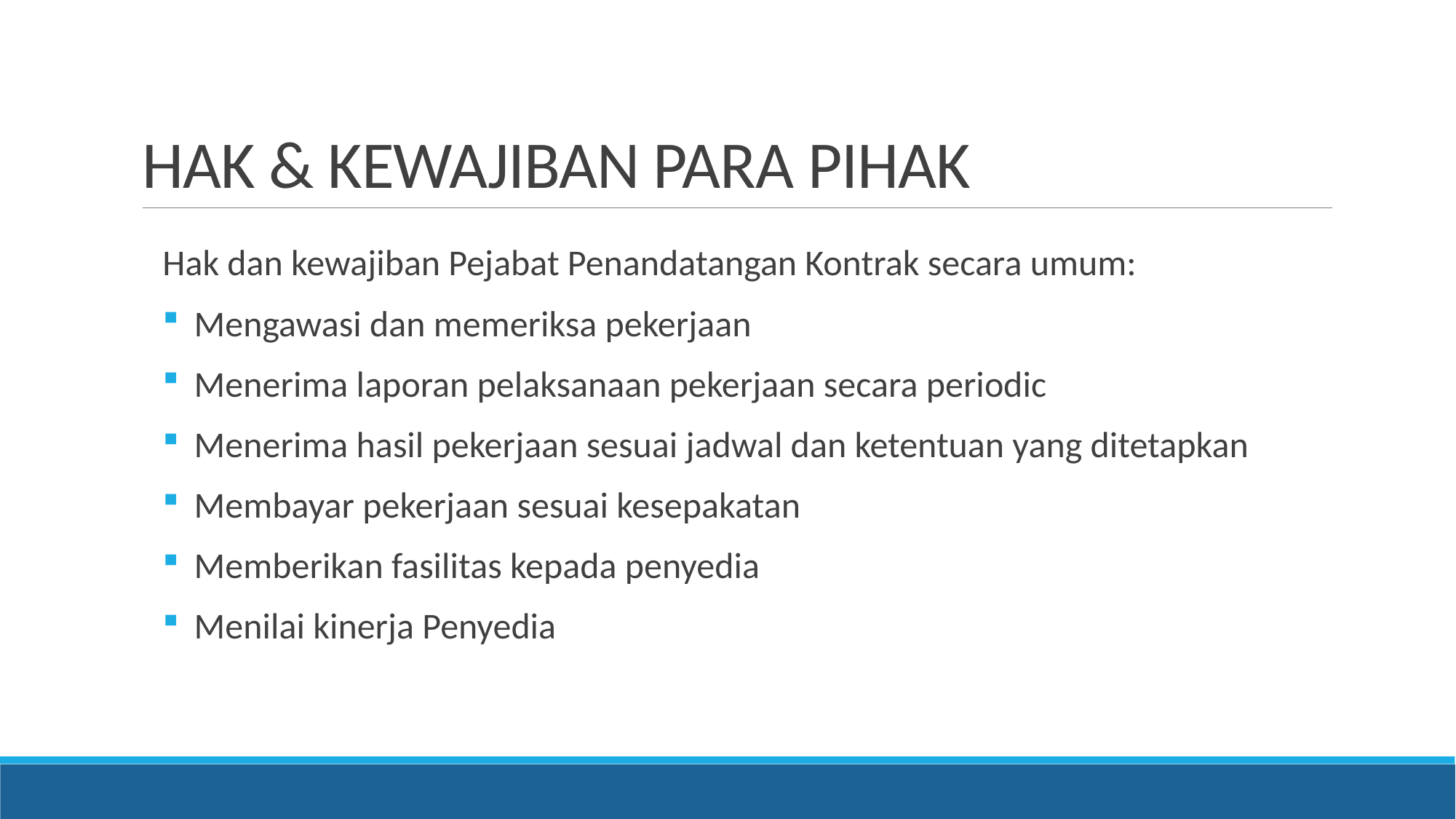

# HAK & KEWAJIBAN PARA PIHAK
Hak dan kewajiban Pejabat Penandatangan Kontrak secara umum:
Mengawasi dan memeriksa pekerjaan
Menerima laporan pelaksanaan pekerjaan secara periodic
Menerima hasil pekerjaan sesuai jadwal dan ketentuan yang ditetapkan
Membayar pekerjaan sesuai kesepakatan
Memberikan fasilitas kepada penyedia
Menilai kinerja Penyedia